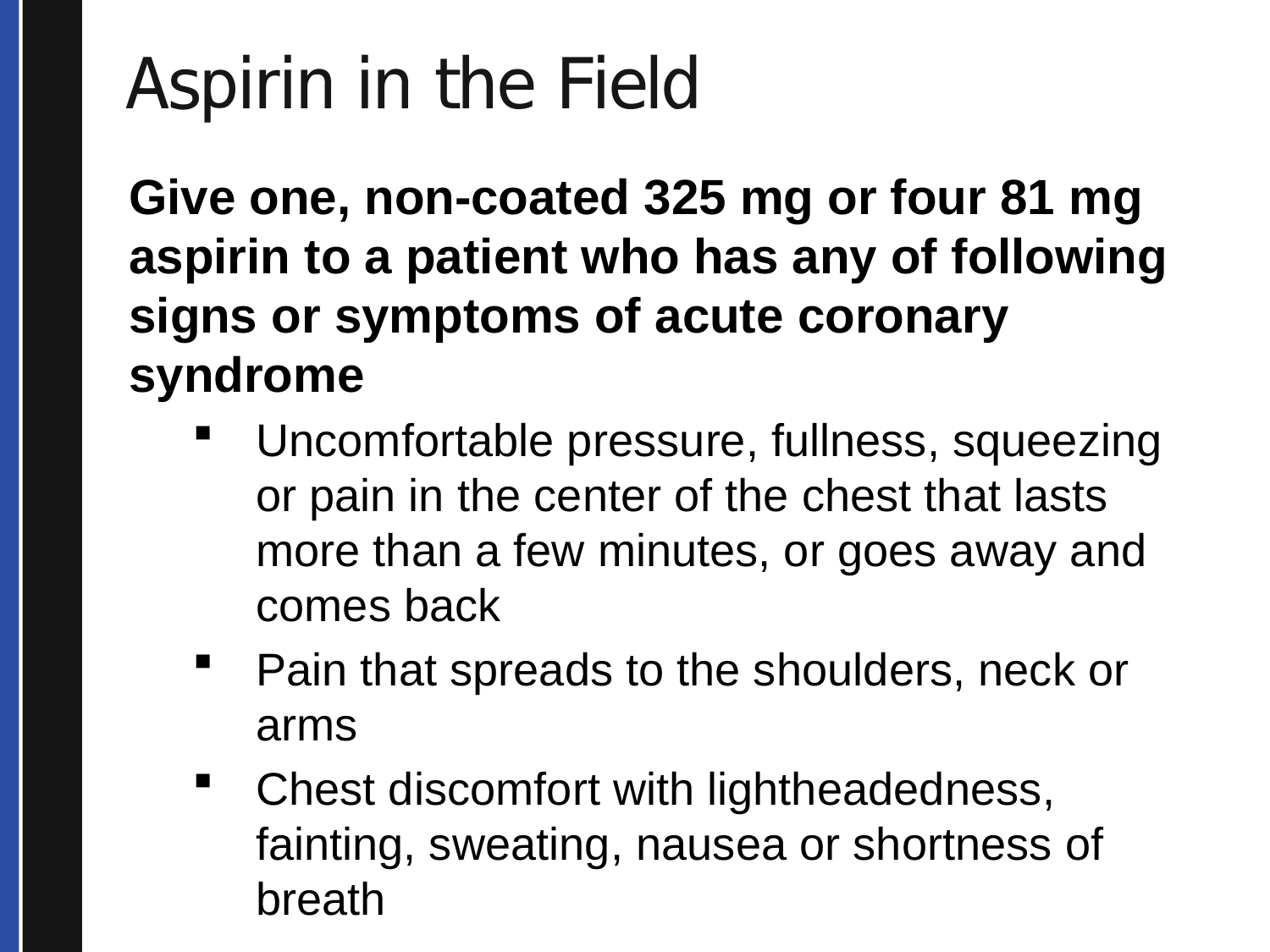

# Aspirin in the Field
Give one, non-coated 325 mg or four 81 mg aspirin to a patient who has any of following signs or symptoms of acute coronary syndrome
Uncomfortable pressure, fullness, squeezing or pain in the center of the chest that lasts more than a few minutes, or goes away and comes back
Pain that spreads to the shoulders, neck or arms
Chest discomfort with lightheadedness, fainting, sweating, nausea or shortness of breath